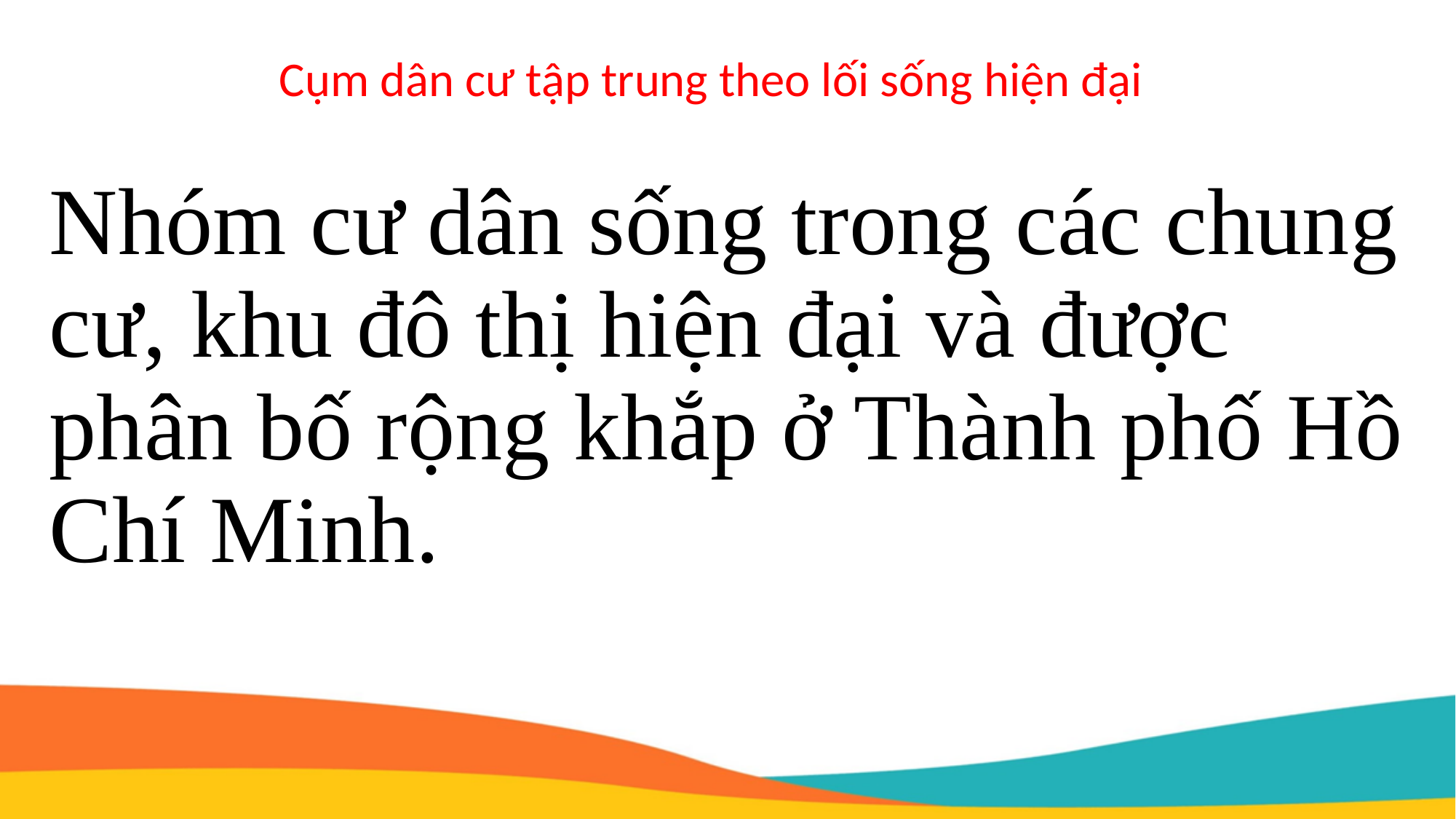

Cụm dân cư tập trung theo lối sống hiện đại
#
Nhóm cư dân sống trong các chung cư, khu đô thị hiện đại và được phân bố rộng khắp ở Thành phố Hồ Chí Minh.